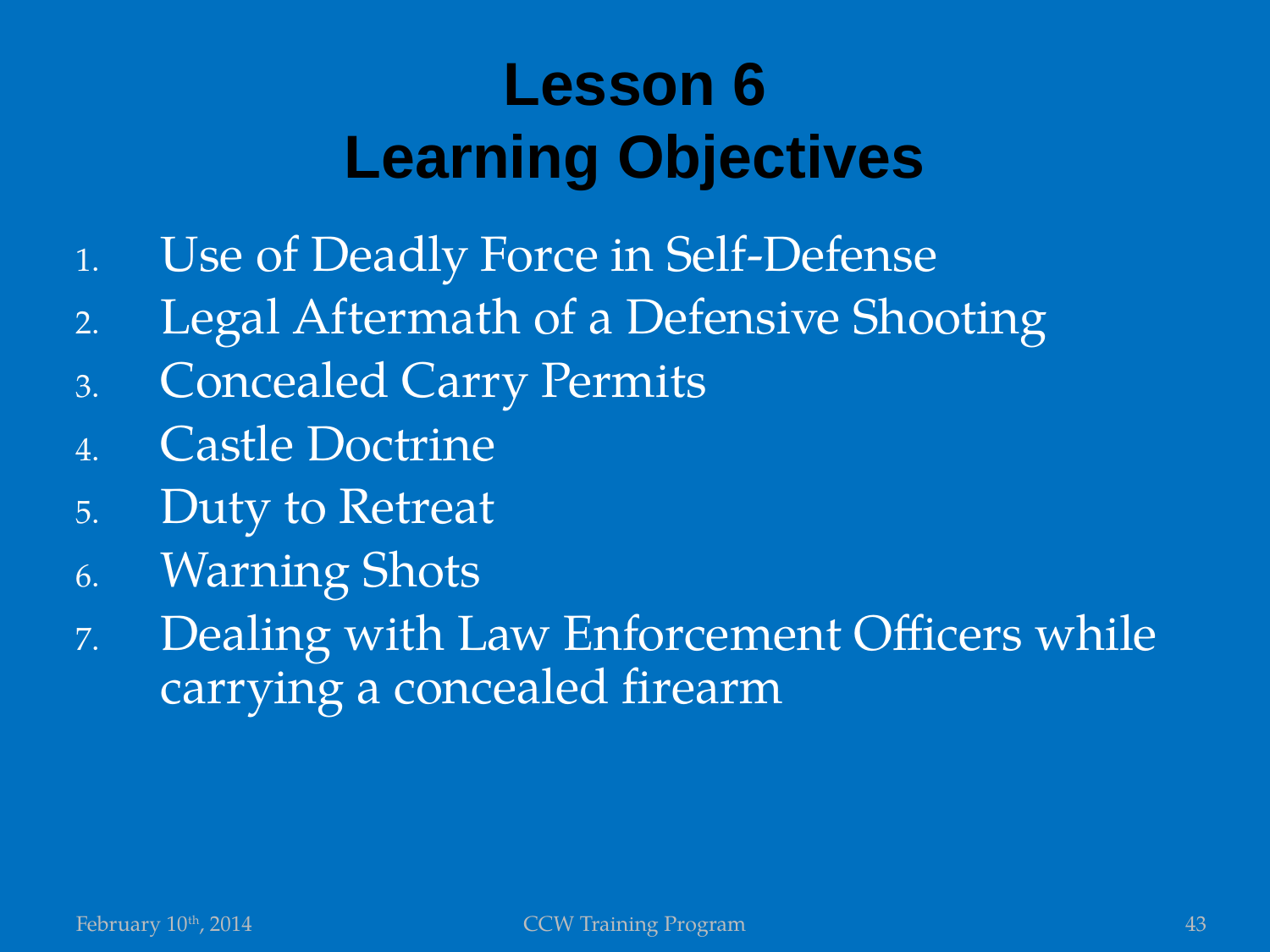

# Lesson 6 Learning Objectives
Use of Deadly Force in Self-Defense
Legal Aftermath of a Defensive Shooting
Concealed Carry Permits
Castle Doctrine
Duty to Retreat
Warning Shots
Dealing with Law Enforcement Officers while carrying a concealed firearm

February 10th, 2014
CCW Training Program
43